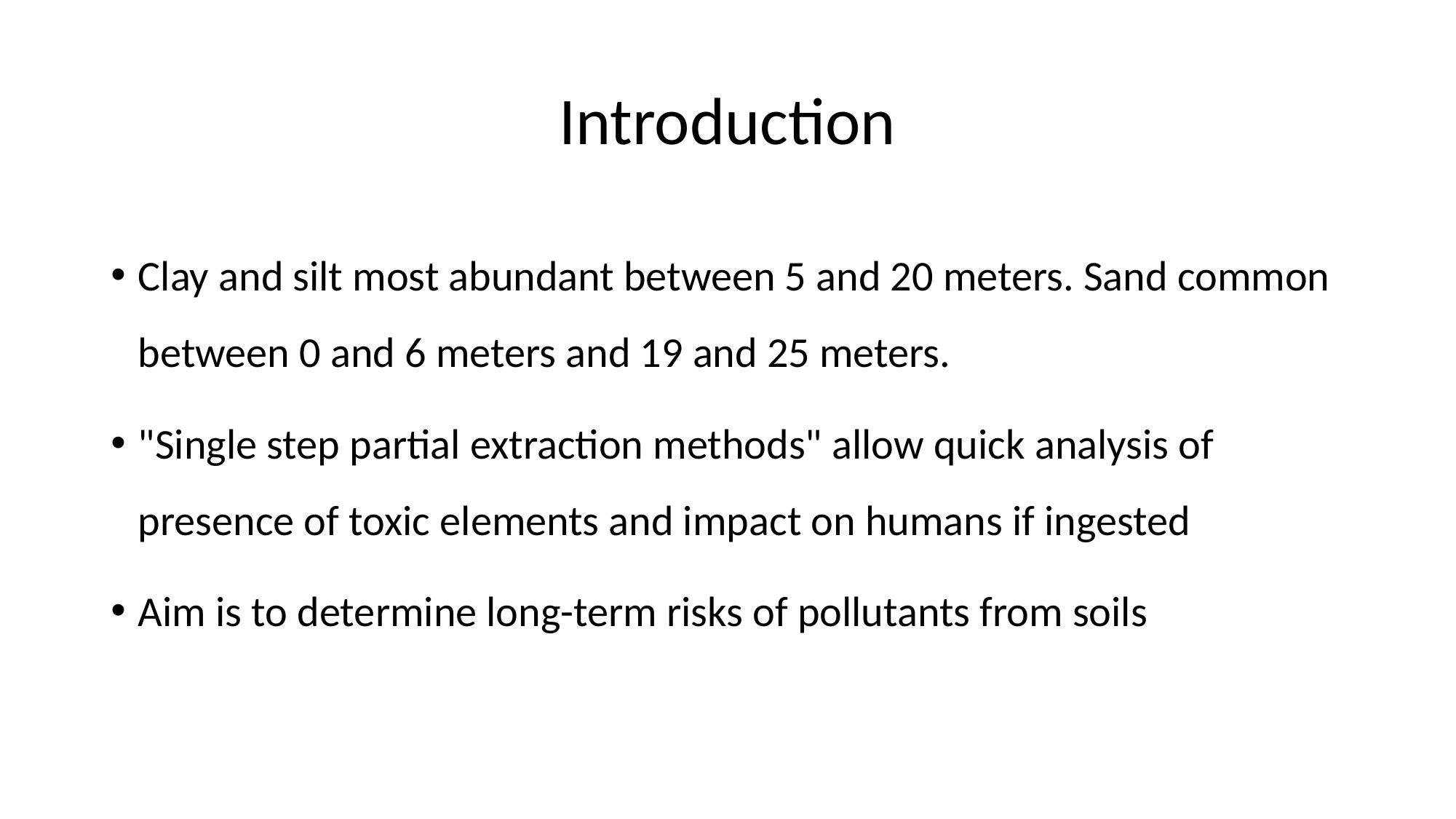

# Introduction
Clay and silt most abundant between 5 and 20 meters. Sand common between 0 and 6 meters and 19 and 25 meters.
"Single step partial extraction methods" allow quick analysis of presence of toxic elements and impact on humans if ingested
Aim is to determine long-term risks of pollutants from soils